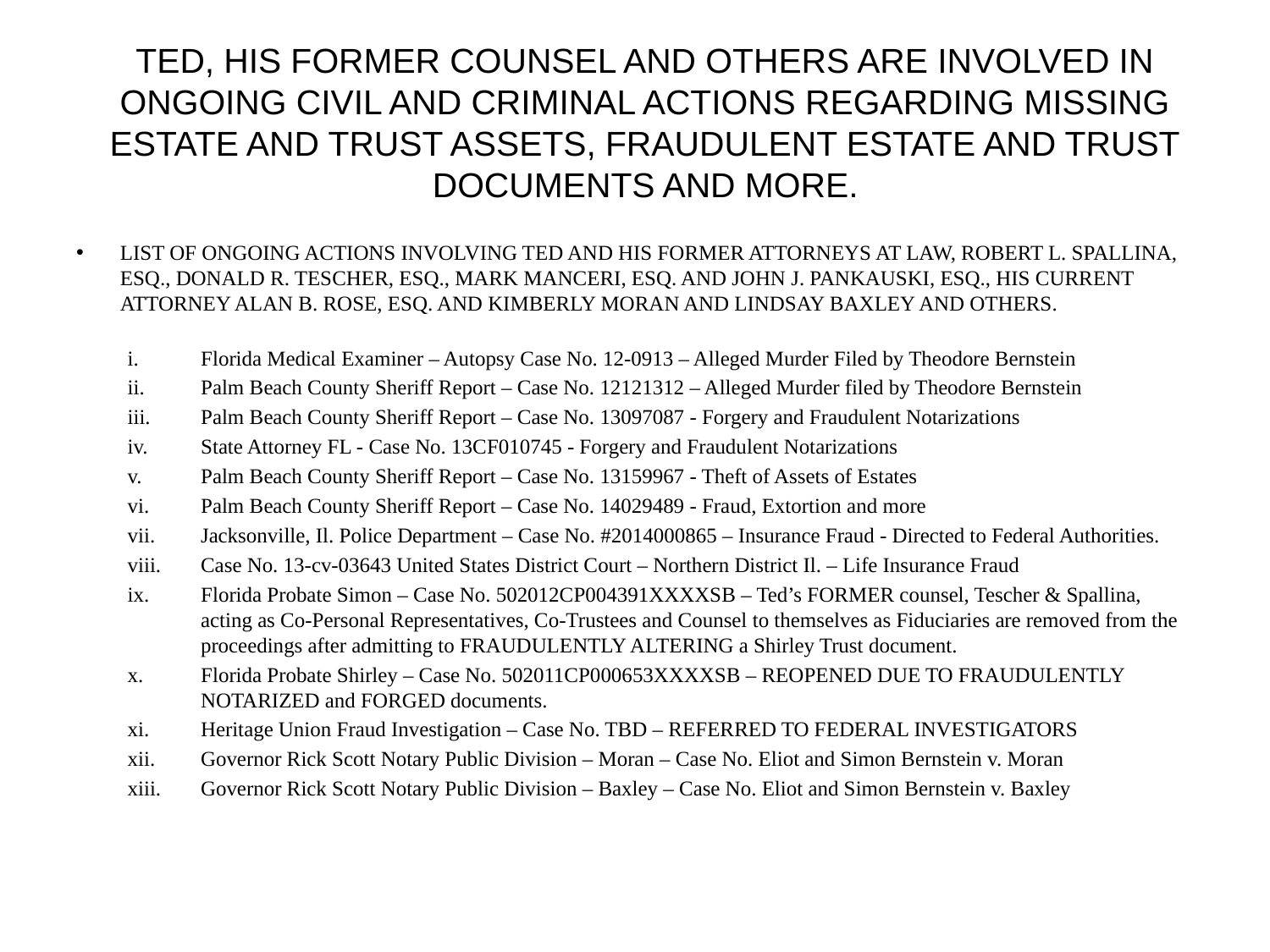

# Ted, HIS FORMER COUNSEL AND OTHERS ARE involved in ongoing CIVIL AND CRIMINAL Actions regarding missing Estate and Trust Assets, FRAUDULENT ESTATE AND TRUST DOCUMENTS and more.
LIST OF ONGOING ACTIONS INVOLVING TED AND HIS FORMER ATTORNEYS AT LAW, ROBERT L. SPALLINA, ESQ., DONALD R. TESCHER, ESQ., MARK MANCERI, ESQ. and JOHN J. PANKAUSKI, ESQ., his current Attorney Alan B. Rose, Esq. and KIMBERLY MORAN and LINDSAY BAXLEY and others.

Florida Medical Examiner – Autopsy Case No. 12-0913 – Alleged Murder Filed by Theodore Bernstein
Palm Beach County Sheriff Report – Case No. 12121312 – Alleged Murder filed by Theodore Bernstein
Palm Beach County Sheriff Report – Case No. 13097087 - Forgery and Fraudulent Notarizations
State Attorney FL - Case No. 13CF010745 - Forgery and Fraudulent Notarizations
Palm Beach County Sheriff Report – Case No. 13159967 - Theft of Assets of Estates
Palm Beach County Sheriff Report – Case No. 14029489 - Fraud, Extortion and more
Jacksonville, Il. Police Department – Case No. #2014000865 – Insurance Fraud - Directed to Federal Authorities.
Case No. 13-cv-03643 United States District Court – Northern District Il. – Life Insurance Fraud
Florida Probate Simon – Case No. 502012CP004391XXXXSB – Ted’s FORMER counsel, Tescher & Spallina, acting as Co-Personal Representatives, Co-Trustees and Counsel to themselves as Fiduciaries are removed from the proceedings after admitting to FRAUDULENTLY ALTERING a Shirley Trust document.
Florida Probate Shirley – Case No. 502011CP000653XXXXSB – REOPENED DUE TO FRAUDULENTLY NOTARIZED and FORGED documents.
Heritage Union Fraud Investigation – Case No. TBD – REFERRED TO FEDERAL INVESTIGATORS
Governor Rick Scott Notary Public Division – Moran – Case No. Eliot and Simon Bernstein v. Moran
Governor Rick Scott Notary Public Division – Baxley – Case No. Eliot and Simon Bernstein v. Baxley